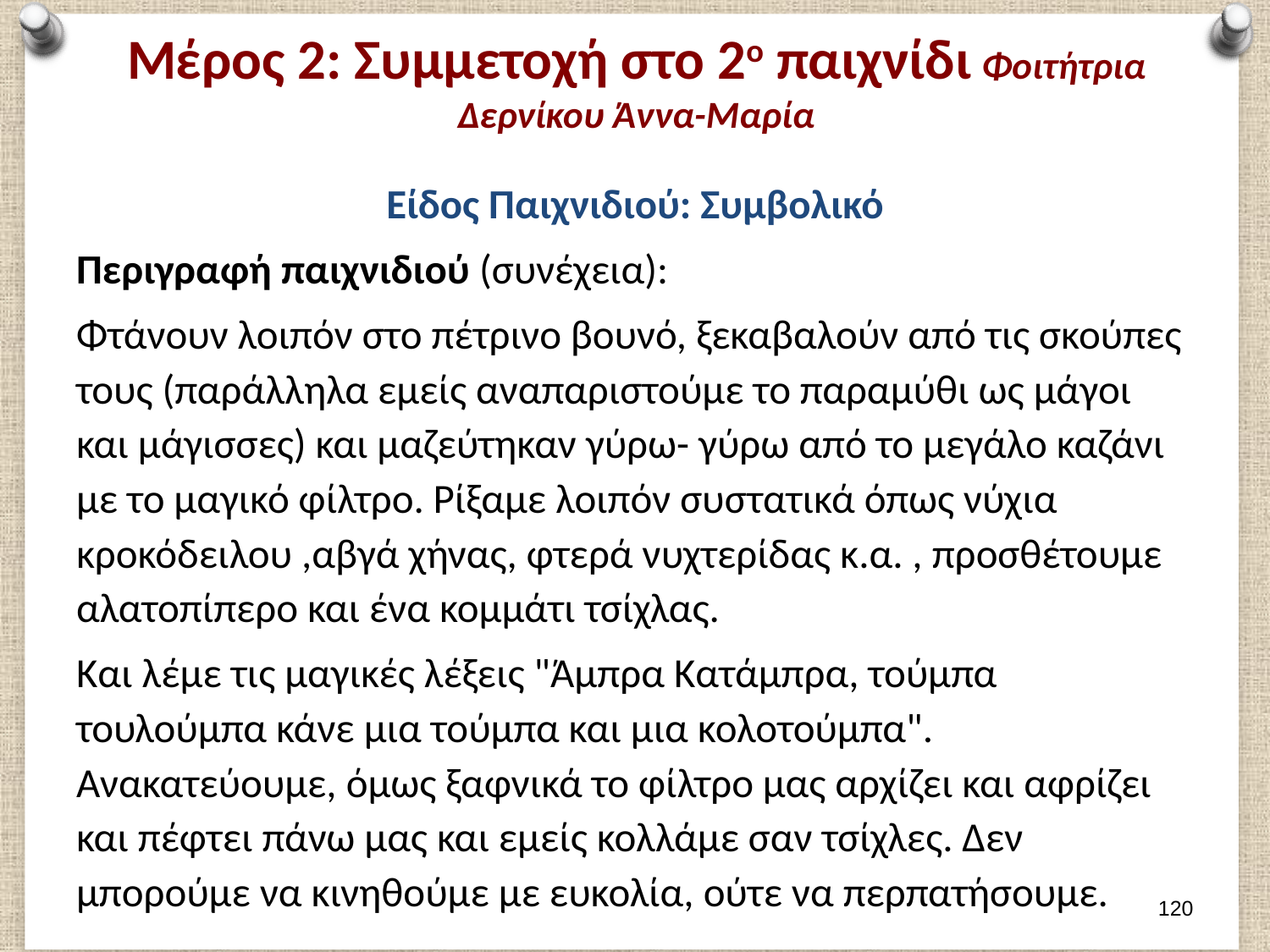

# Μέρος 2: Συμμετοχή στο 2ο παιχνίδι Φοιτήτρια Δερνίκου Άννα-Μαρία
Είδος Παιχνιδιού: Συμβολικό
Περιγραφή παιχνιδιού (συνέχεια):
Φτάνουν λοιπόν στο πέτρινο βουνό, ξεκαβαλούν από τις σκούπες τους (παράλληλα εμείς αναπαριστούμε το παραμύθι ως μάγοι και μάγισσες) και μαζεύτηκαν γύρω- γύρω από το μεγάλο καζάνι με το μαγικό φίλτρο. Ρίξαμε λοιπόν συστατικά όπως νύχια κροκόδειλου ,αβγά χήνας, φτερά νυχτερίδας κ.α. , προσθέτουμε αλατοπίπερο και ένα κομμάτι τσίχλας.
Και λέμε τις μαγικές λέξεις "Άμπρα Κατάμπρα, τούμπα τουλούμπα κάνε μια τούμπα και μια κολοτούμπα". Ανακατεύουμε, όμως ξαφνικά το φίλτρο μας αρχίζει και αφρίζει και πέφτει πάνω μας και εμείς κολλάμε σαν τσίχλες. Δεν μπορούμε να κινηθούμε με ευκολία, ούτε να περπατήσουμε.
120